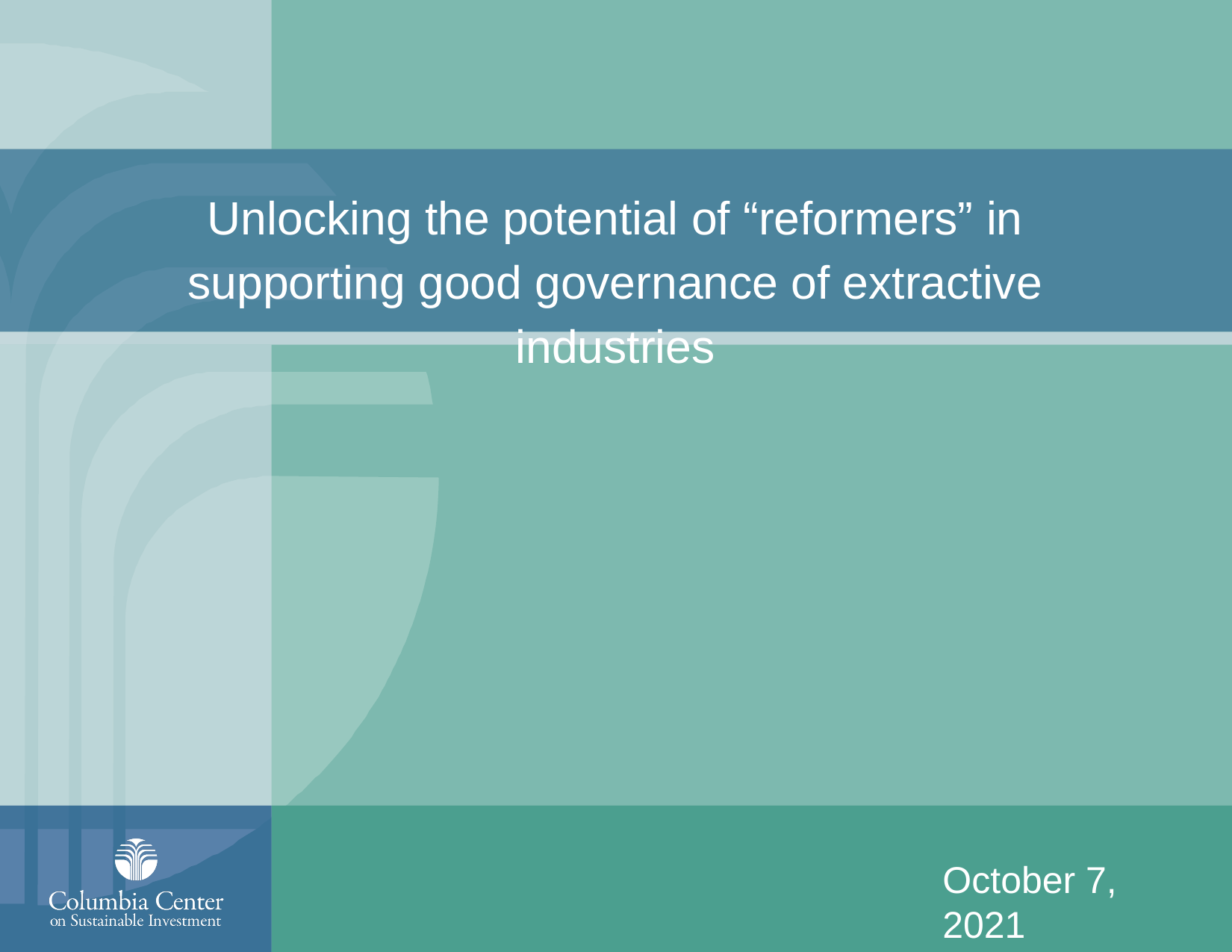

# Unlocking the potential of “reformers” in supporting good governance of extractive industries

October 7, 2021